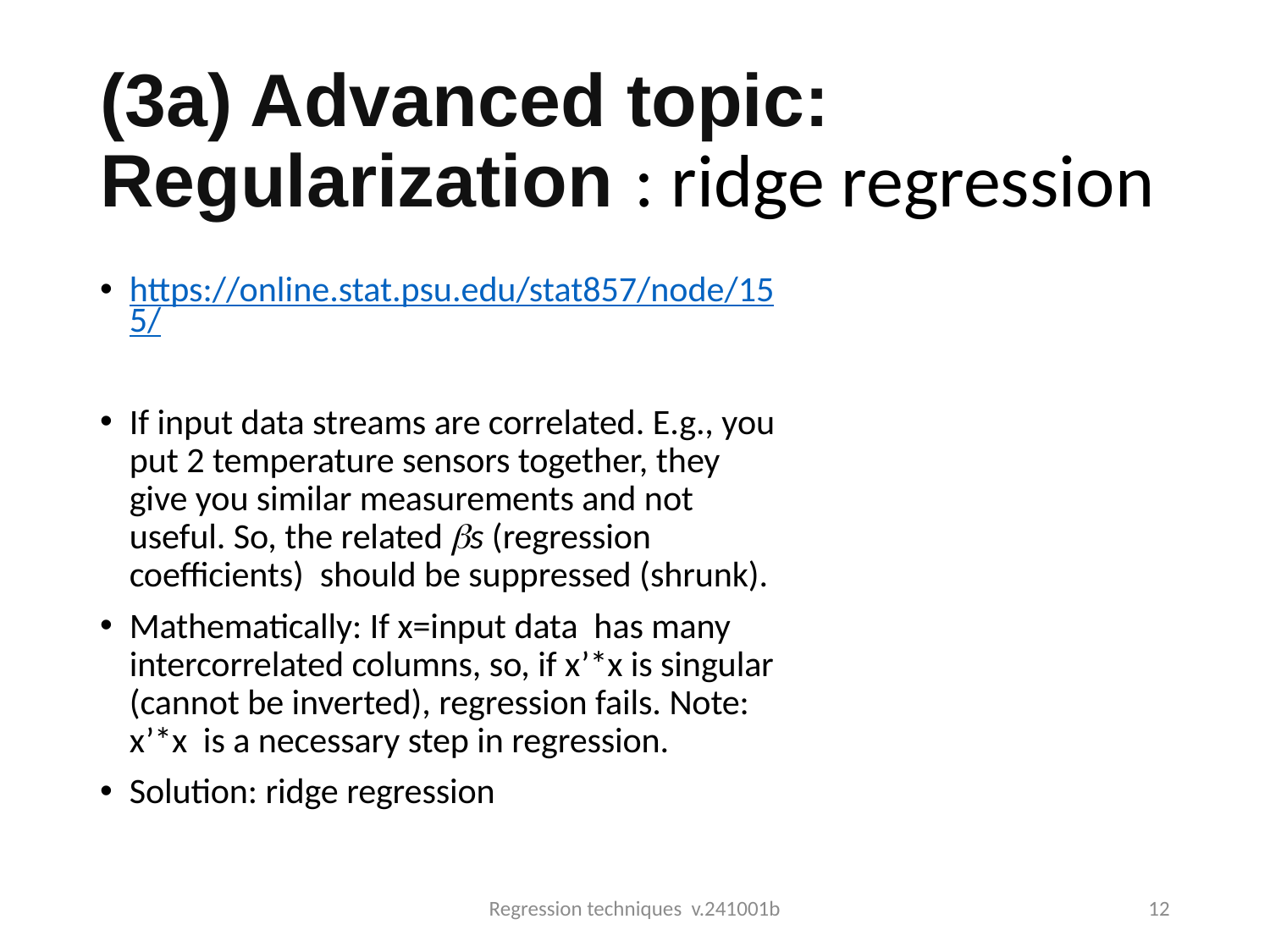

# (3a) Advanced topic: Regularization : ridge regression
https://online.stat.psu.edu/stat857/node/155/

If input data streams are correlated. E.g., you put 2 temperature sensors together, they give you similar measurements and not useful. So, the related βs (regression coefficients)  should be suppressed (shrunk).
Mathematically: If x=input data  has many intercorrelated columns, so, if x’*x is singular (cannot be inverted), regression fails. Note: x’*x  is a necessary step in regression.
Solution: ridge regression

Regression techniques  v.241001b
12